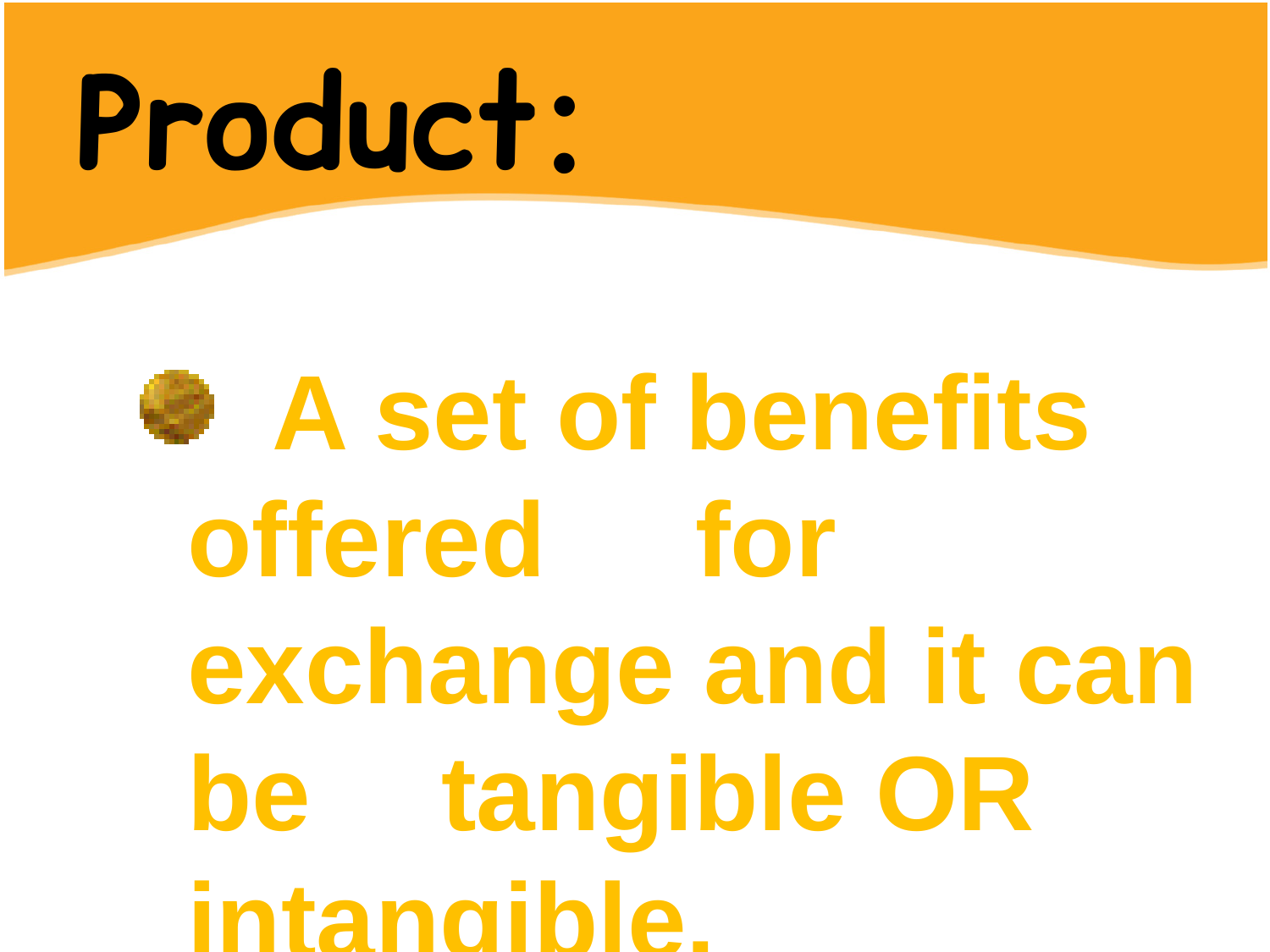

# Product:
  A set of benefits offered   	for exchange and it can be 	tangible OR intangible.